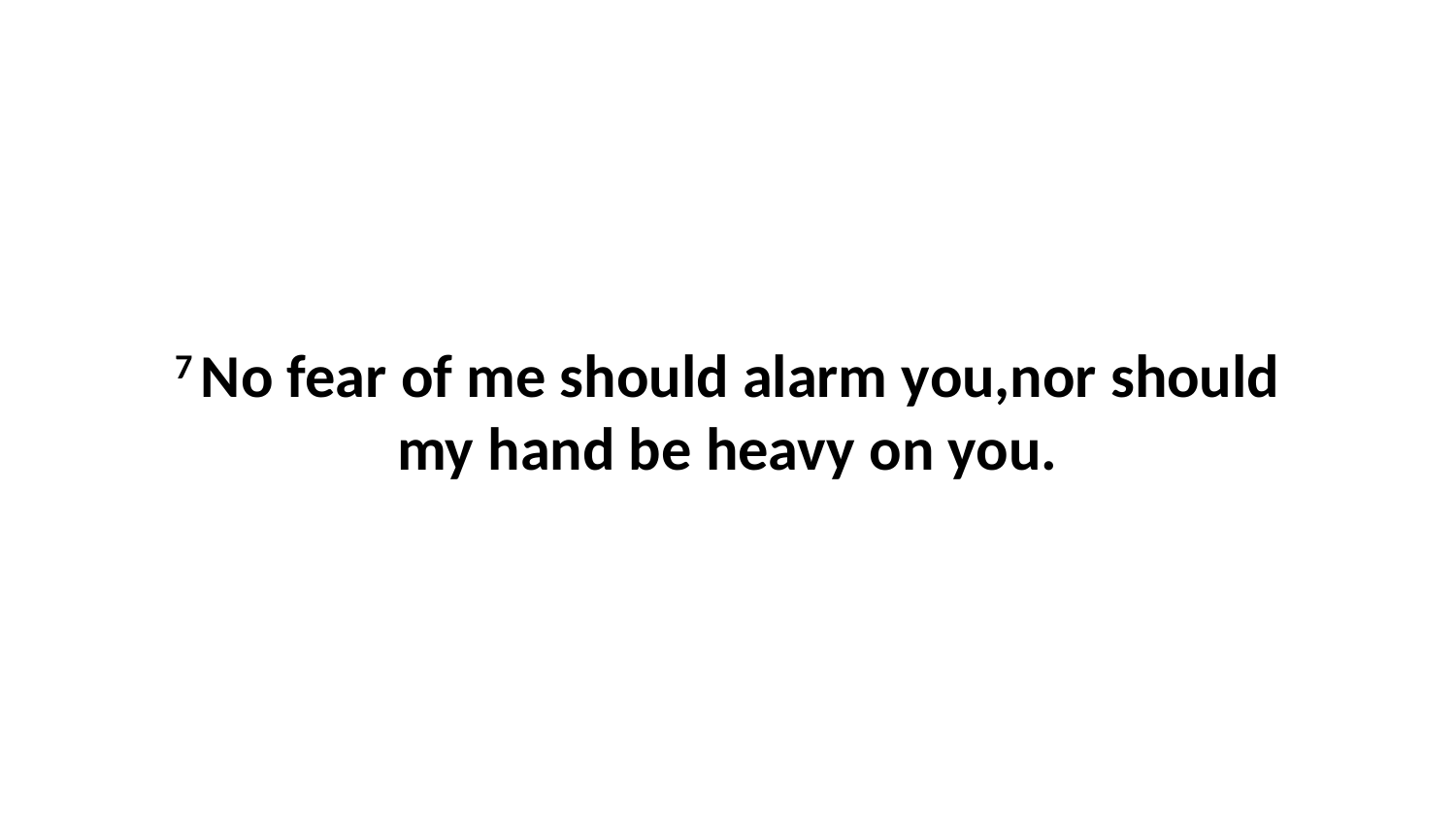

7 No fear of me should alarm you,nor should my hand be heavy on you.